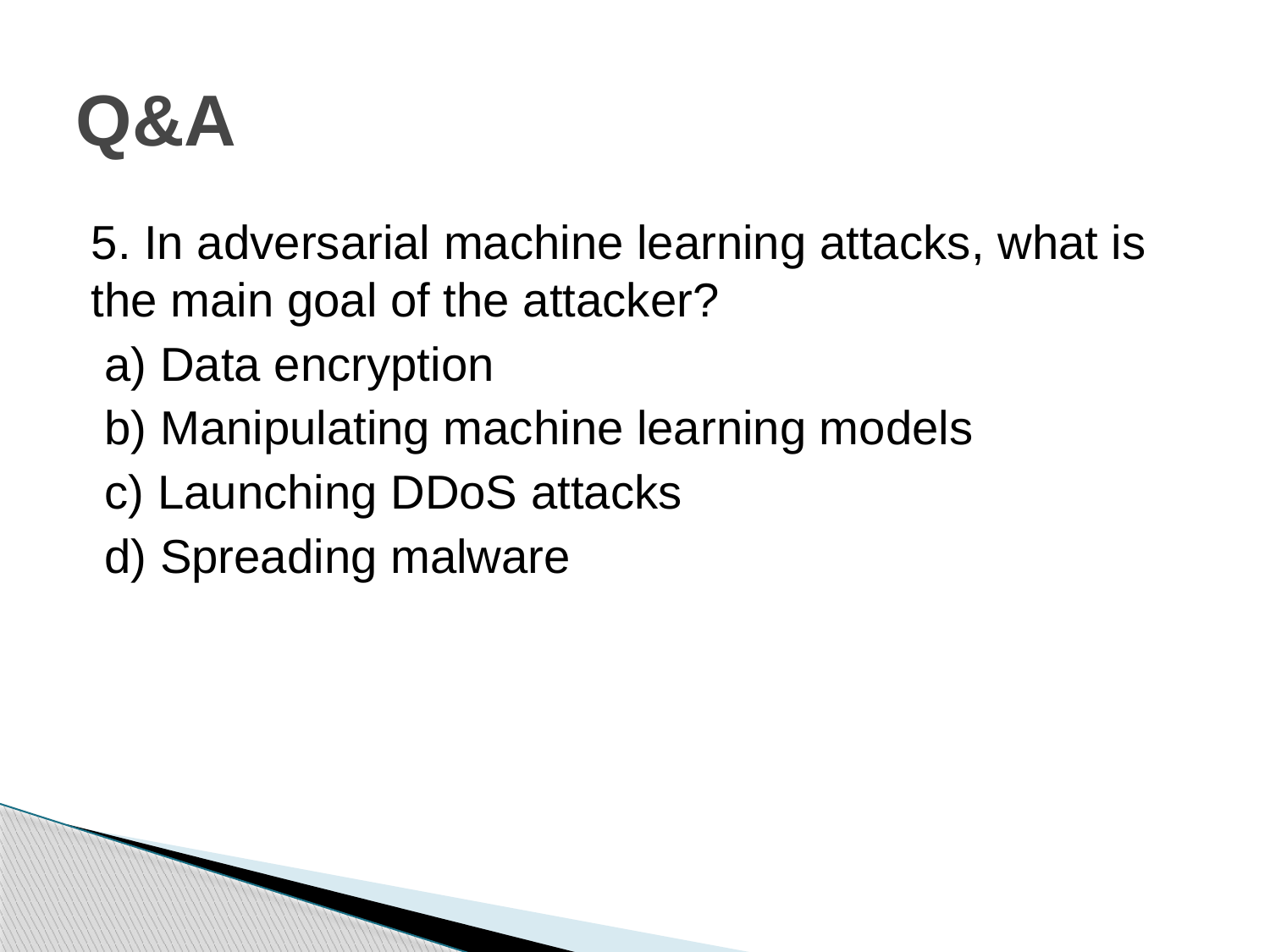

# Q&A
5. In adversarial machine learning attacks, what is the main goal of the attacker?
 a) Data encryption
 b) Manipulating machine learning models
 c) Launching DDoS attacks
 d) Spreading malware